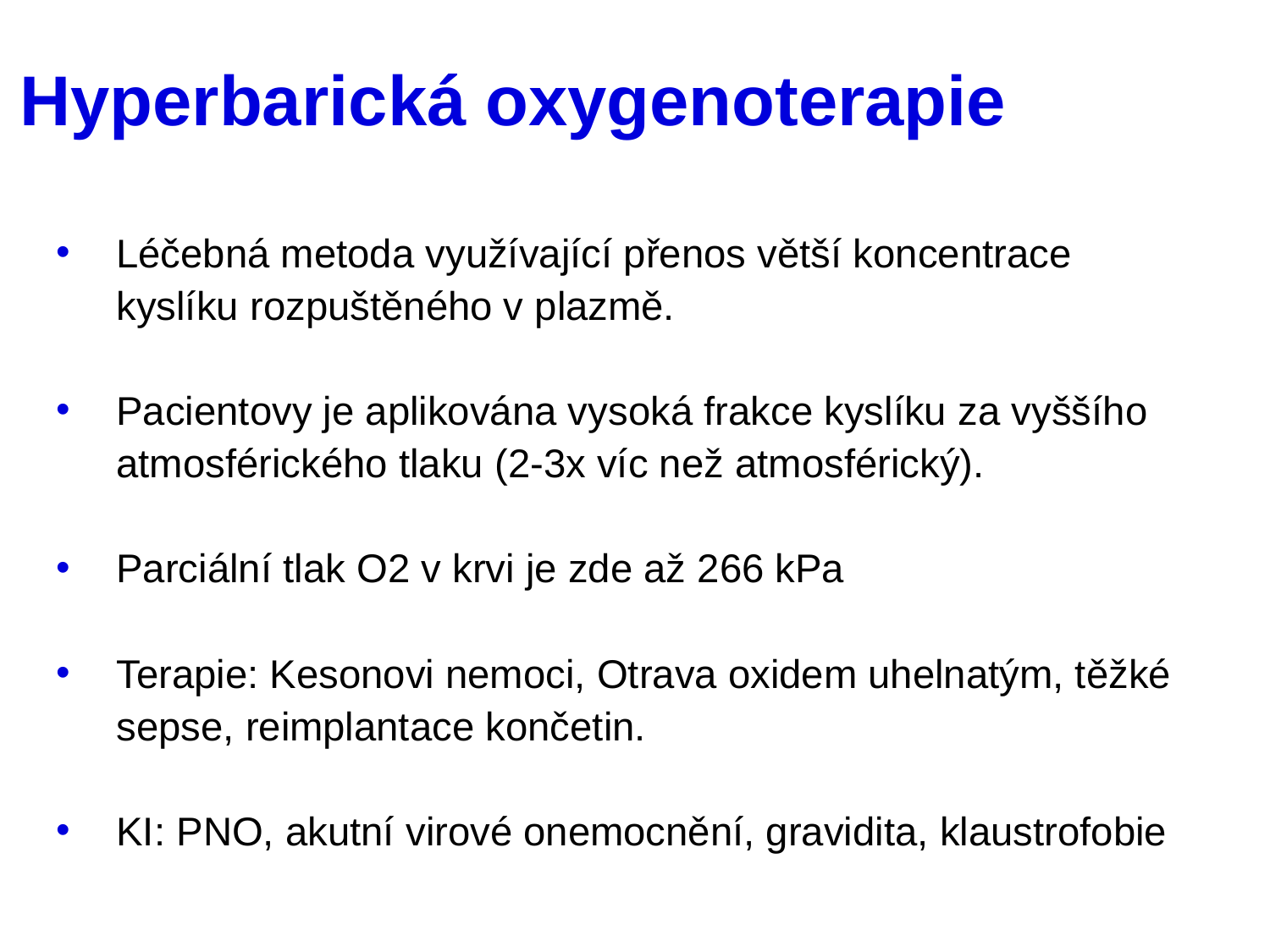

# Hyperbarická oxygenoterapie
Léčebná metoda využívající přenos větší koncentrace kyslíku rozpuštěného v plazmě.

Pacientovy je aplikována vysoká frakce kyslíku za vyššího atmosférického tlaku (2-3x víc než atmosférický).

Parciální tlak O2 v krvi je zde až 266 kPa

Terapie: Kesonovi nemoci, Otrava oxidem uhelnatým, těžké sepse, reimplantace končetin.

KI: PNO, akutní virové onemocnění, gravidita, klaustrofobie